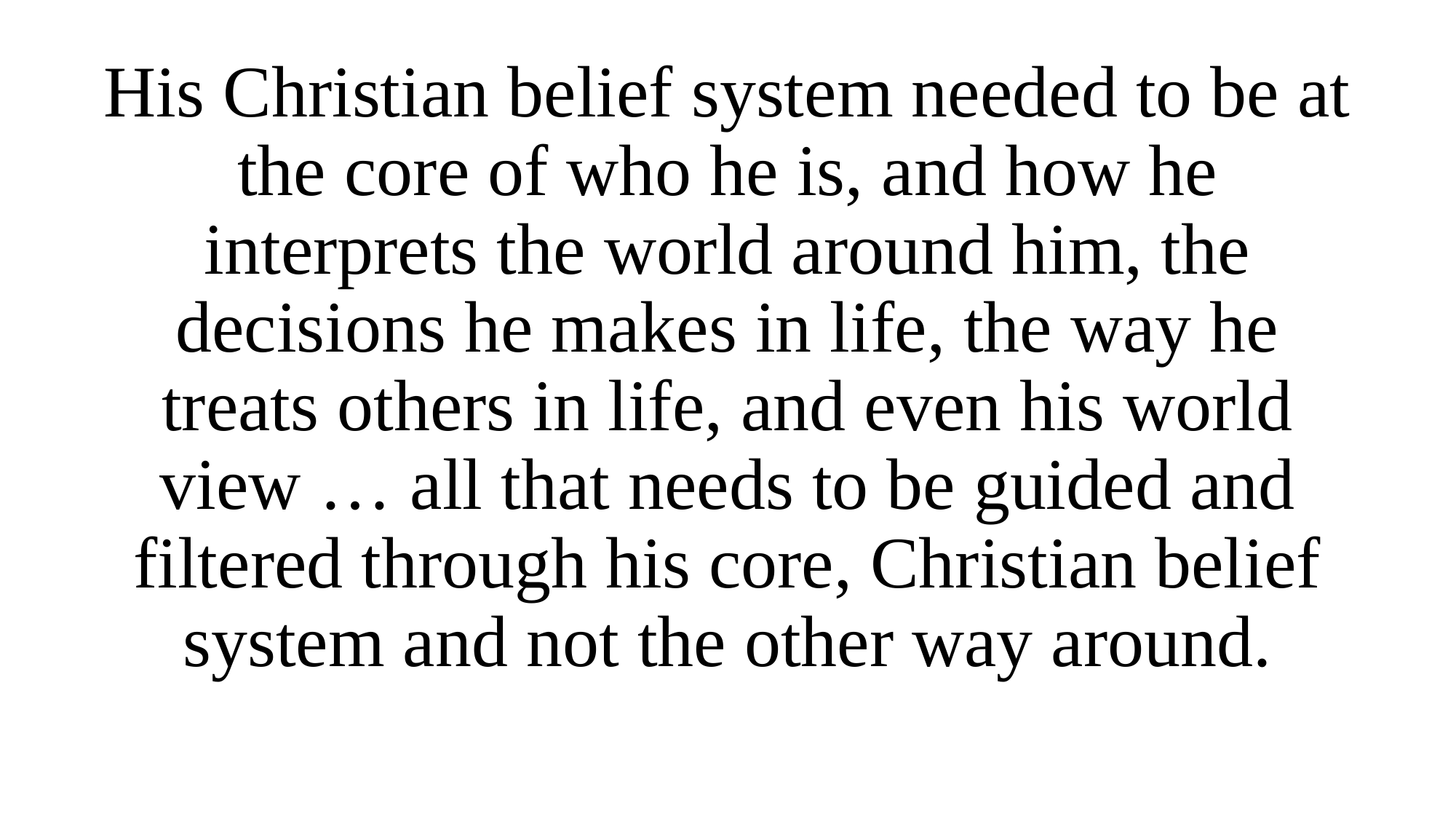

His Christian belief system needed to be at the core of who he is, and how he interprets the world around him, the decisions he makes in life, the way he treats others in life, and even his world view … all that needs to be guided and filtered through his core, Christian belief system and not the other way around.